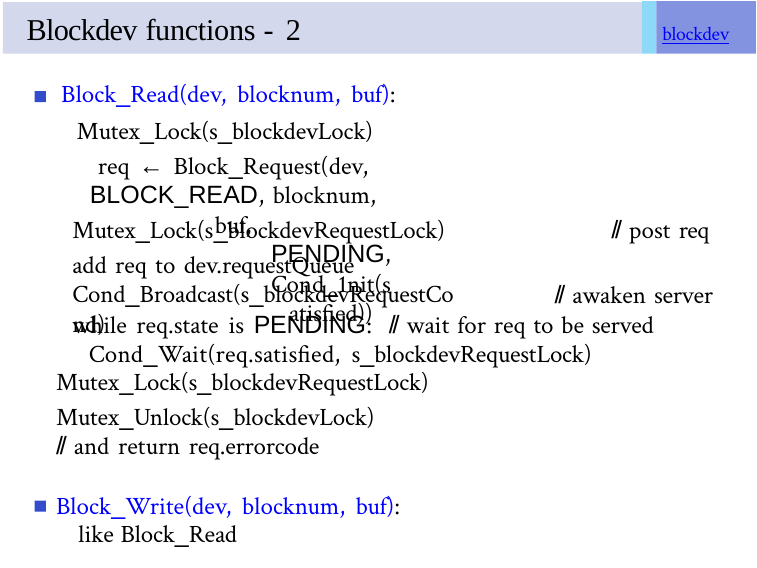

# Blockdev functions - 2
blockdev
Block_Read(dev, blocknum, buf):
Mutex_Lock(s_blockdevLock)
req ← Block_Request(dev, BLOCK_READ, blocknum, buf,
PENDING, Cond_1nit(satisfied))

Mutex_Lock(s_blockdevRequestLock) add req to dev.requestQueue
Cond_Broadcast(s_blockdevRequestCond)
// post req
// awaken server
while req.state is PENDING:	// wait for req to be served Cond_Wait(req.satisfied, s_blockdevRequestLock)
Mutex_Lock(s_blockdevRequestLock)
Mutex_Unlock(s_blockdevLock)
// and return req.errorcode

Block_Write(dev, blocknum, buf): like Block_Read